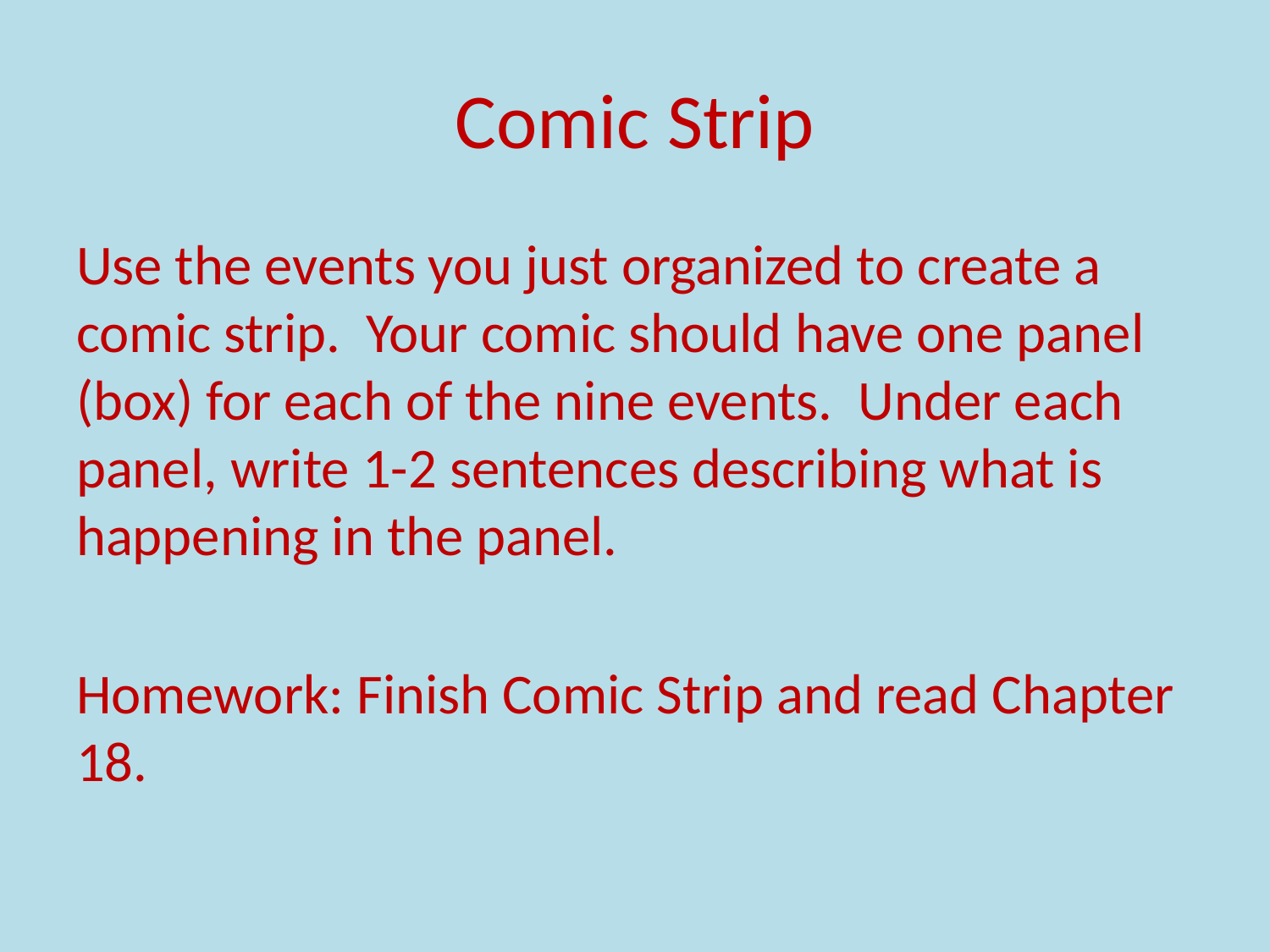

# Comic Strip
Use the events you just organized to create a comic strip.  Your comic should have one panel (box) for each of the nine events.  Under each panel, write 1-2 sentences describing what is happening in the panel.

Homework: Finish Comic Strip and read Chapter 18.